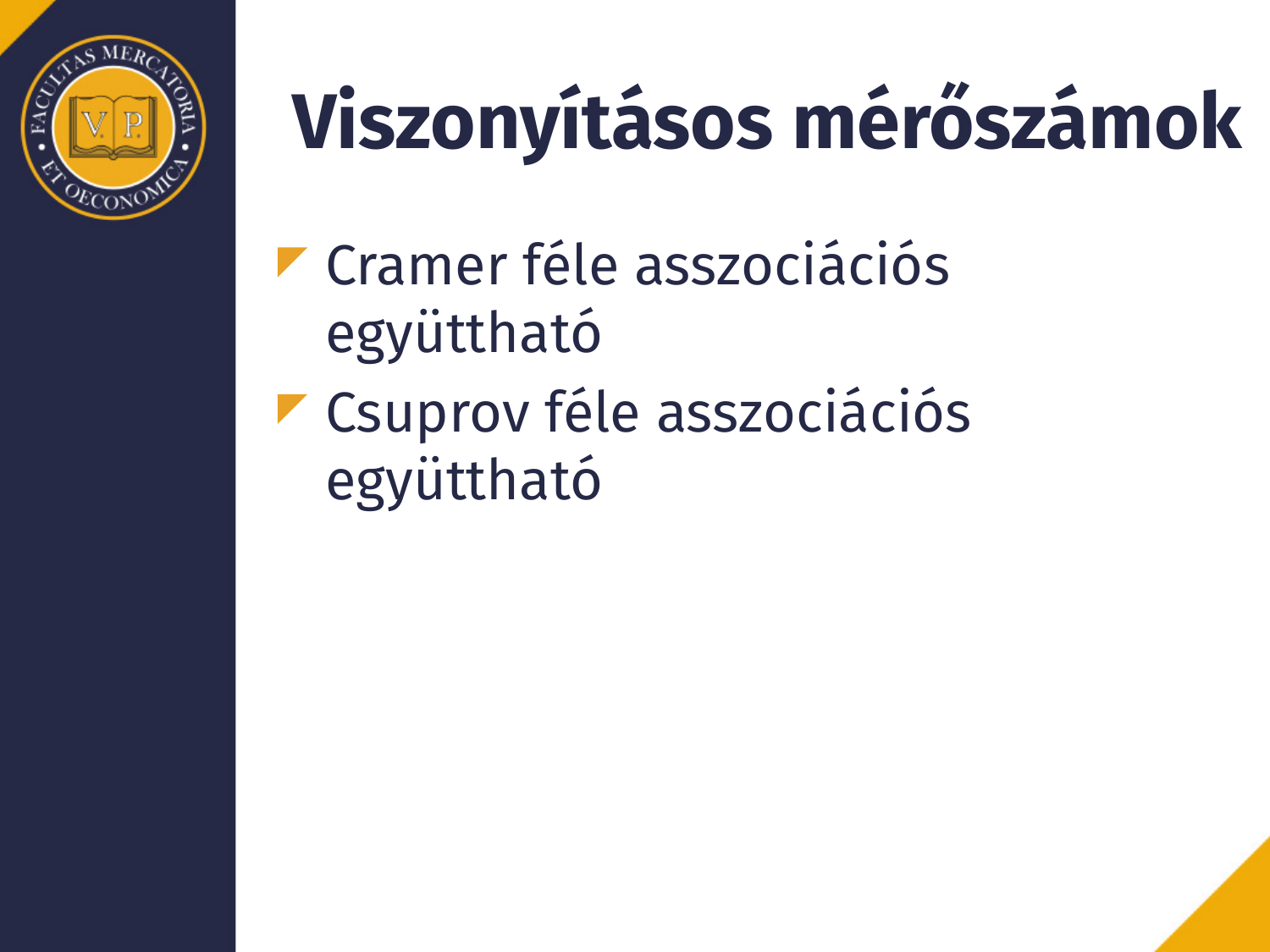

# Viszonyításos mérőszámok
Cramer féle asszociációs együttható
Csuprov féle asszociációs együttható